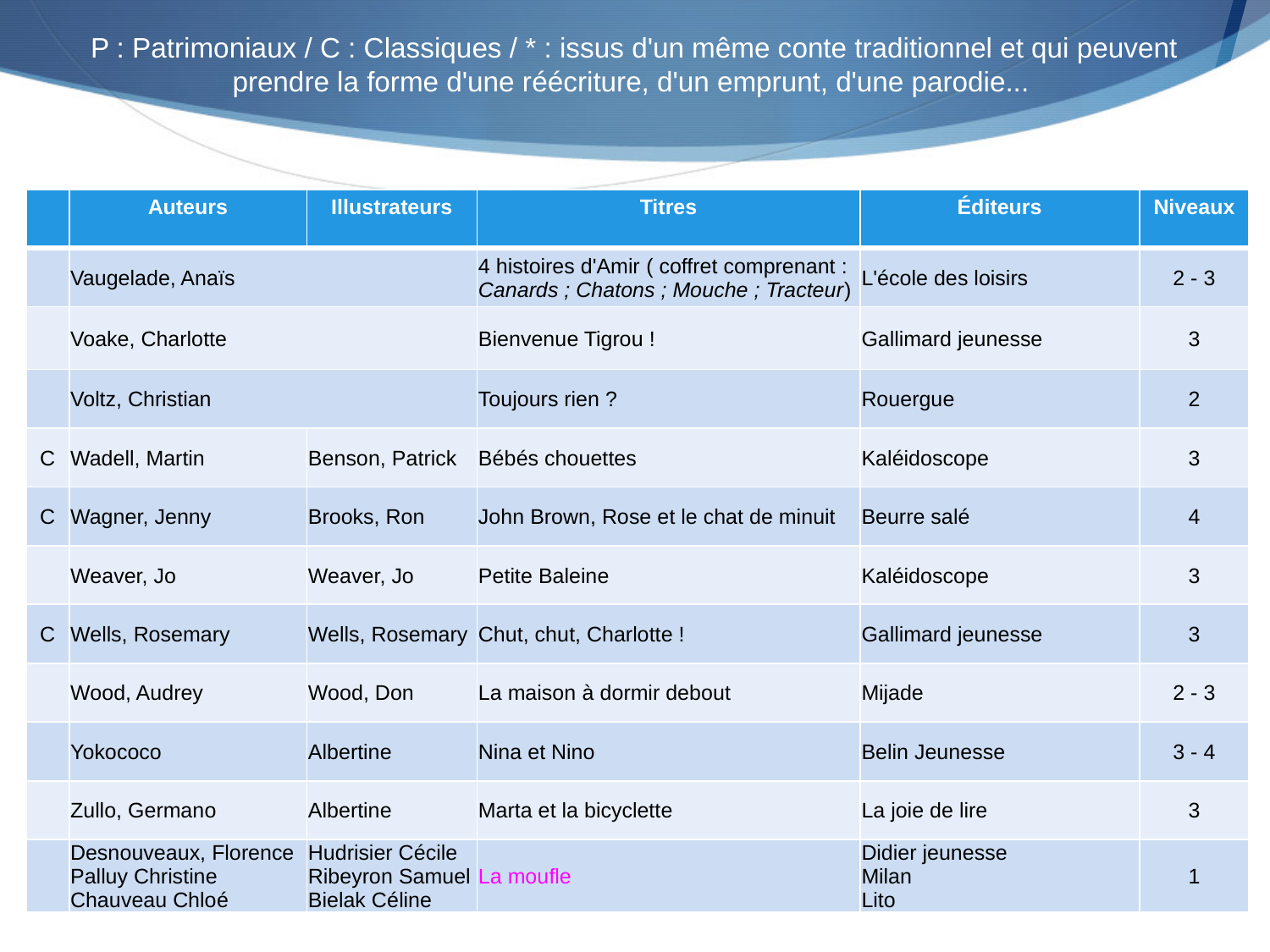

P : Patrimoniaux / C : Classiques / * : issus d'un même conte traditionnel et qui peuvent prendre la forme d'une réécriture, d'un emprunt, d'une parodie...
|  | Auteurs | Illustrateurs | Titres | Éditeurs | Niveaux |
| --- | --- | --- | --- | --- | --- |
|  | Vaugelade, Anaïs |  | 4 histoires d'Amir ( coffret comprenant : Canards ; Chatons ; Mouche ; Tracteur) | L'école des loisirs | 2 - 3 |
|  | Voake, Charlotte |  | Bienvenue Tigrou ! | Gallimard jeunesse | 3 |
|  | Voltz, Christian |  | Toujours rien ? | Rouergue | 2 |
| C | Wadell, Martin | Benson, Patrick | Bébés chouettes | Kaléidoscope | 3 |
| C | Wagner, Jenny | Brooks, Ron | John Brown, Rose et le chat de minuit | Beurre salé | 4 |
|  | Weaver, Jo | Weaver, Jo | Petite Baleine | Kaléidoscope | 3 |
| C | Wells, Rosemary | Wells, Rosemary | Chut, chut, Charlotte ! | Gallimard jeunesse | 3 |
|  | Wood, Audrey | Wood, Don | La maison à dormir debout | Mijade | 2 - 3 |
|  | Yokococo | Albertine | Nina et Nino | Belin Jeunesse | 3 - 4 |
|  | Zullo, Germano | Albertine | Marta et la bicyclette | La joie de lire | 3 |
|  | Desnouveaux, Florence Palluy Christine Chauveau Chloé | Hudrisier Cécile Ribeyron Samuel Bielak Céline | La moufle | Didier jeunesse Milan Lito | 1 |